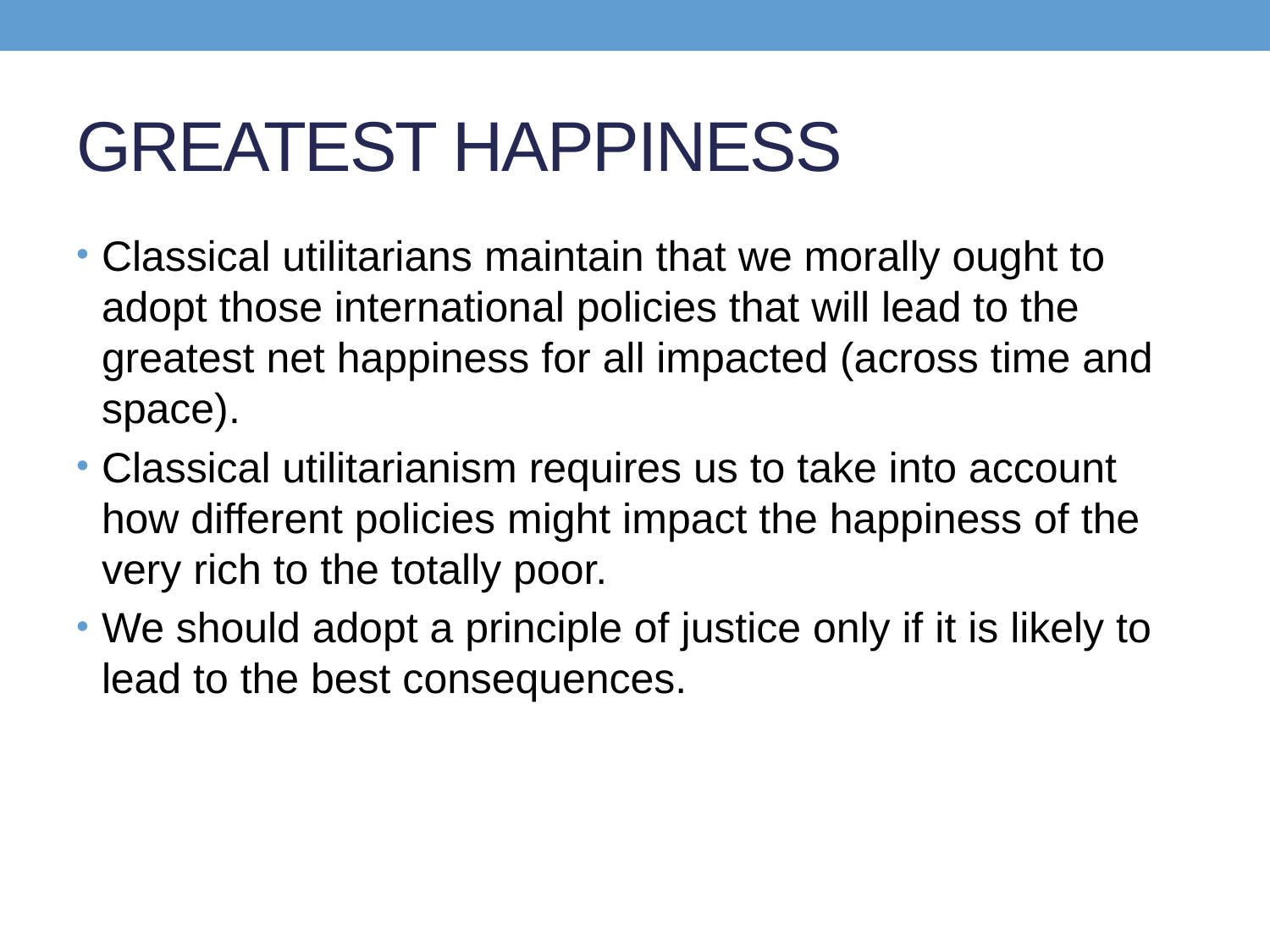

# GREATEST HAPPINESS
Classical utilitarians maintain that we morally ought to adopt those international policies that will lead to the greatest net happiness for all impacted (across time and space).
Classical utilitarianism requires us to take into account how different policies might impact the happiness of the very rich to the totally poor.
We should adopt a principle of justice only if it is likely to lead to the best consequences.